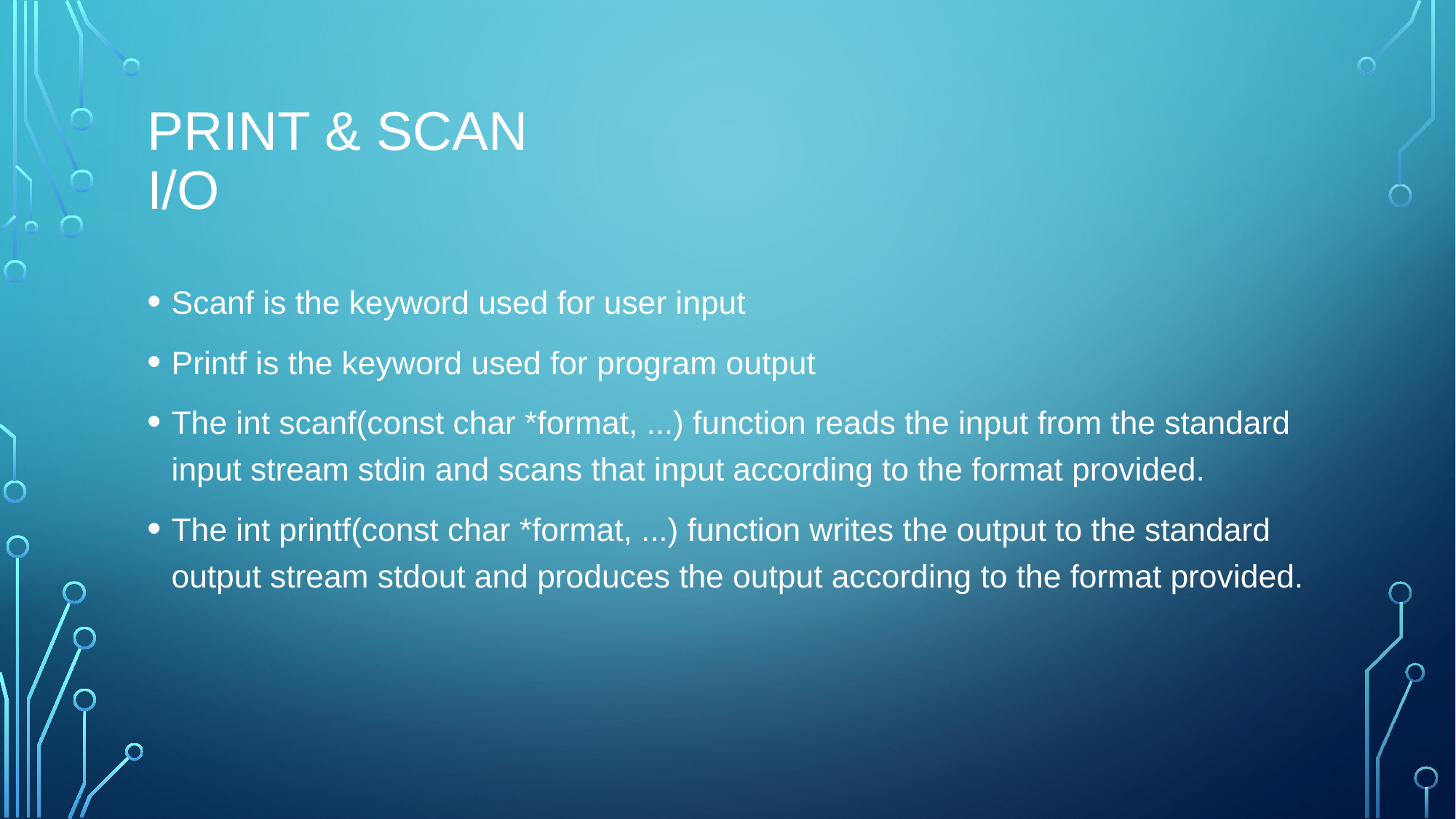

# Print & Scan I/o
Scanf is the keyword used for user input
Printf is the keyword used for program output
The int scanf(const char *format, ...) function reads the input from the standard input stream stdin and scans that input according to the format provided.
The int printf(const char *format, ...) function writes the output to the standard output stream stdout and produces the output according to the format provided.